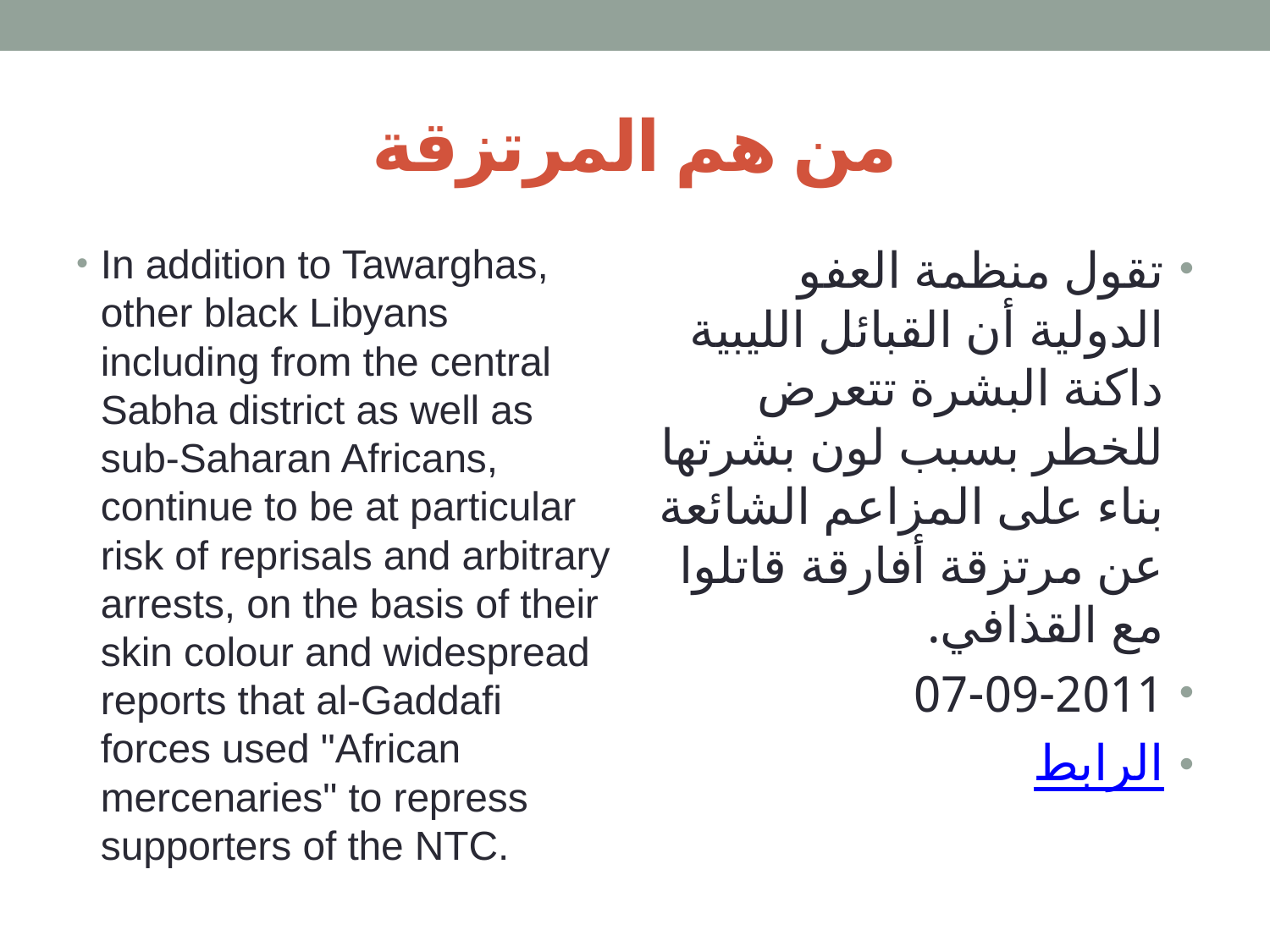

# من هم المرتزقة
In addition to Tawarghas, other black Libyans including from the central Sabha district as well as sub-Saharan Africans, continue to be at particular risk of reprisals and arbitrary arrests, on the basis of their skin colour and widespread reports that al-Gaddafi forces used "African mercenaries" to repress supporters of the NTC.
تقول منظمة العفو الدولية أن القبائل الليبية داكنة البشرة تتعرض للخطر بسبب لون بشرتها بناء على المزاعم الشائعة عن مرتزقة أفارقة قاتلوا مع القذافي.
07-09-2011
الرابط